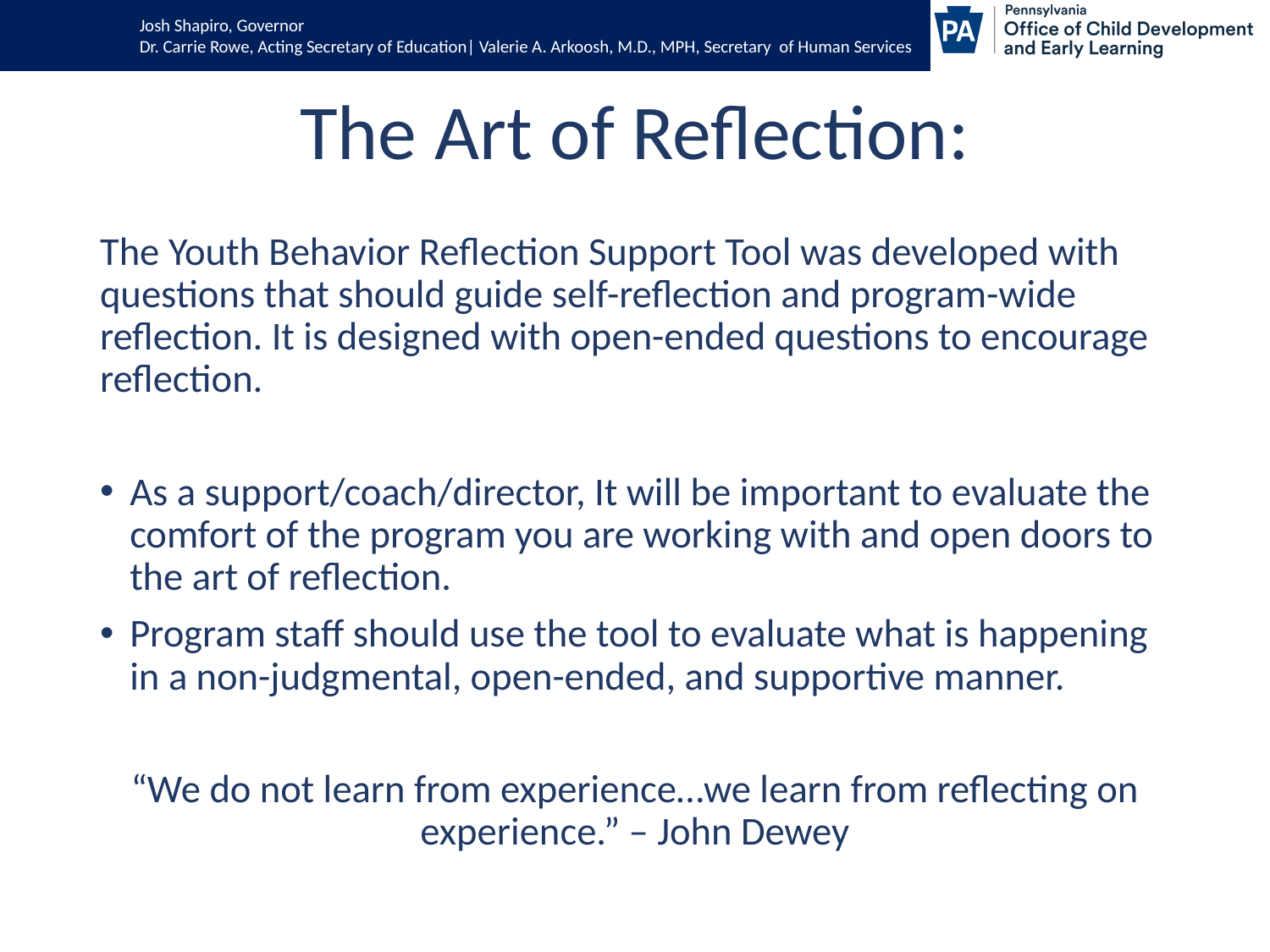

# The Art of Reflection:
The Youth Behavior Reflection Support Tool was developed with questions that should guide self-reflection and program-wide reflection. It is designed with open-ended questions to encourage reflection.

As a support/coach/director, It will be important to evaluate the comfort of the program you are working with and open doors to the art of reflection.
Program staff should use the tool to evaluate what is happening in a non-judgmental, open-ended, and supportive manner.

“We do not learn from experience…we learn from reflecting on experience.” – John Dewey